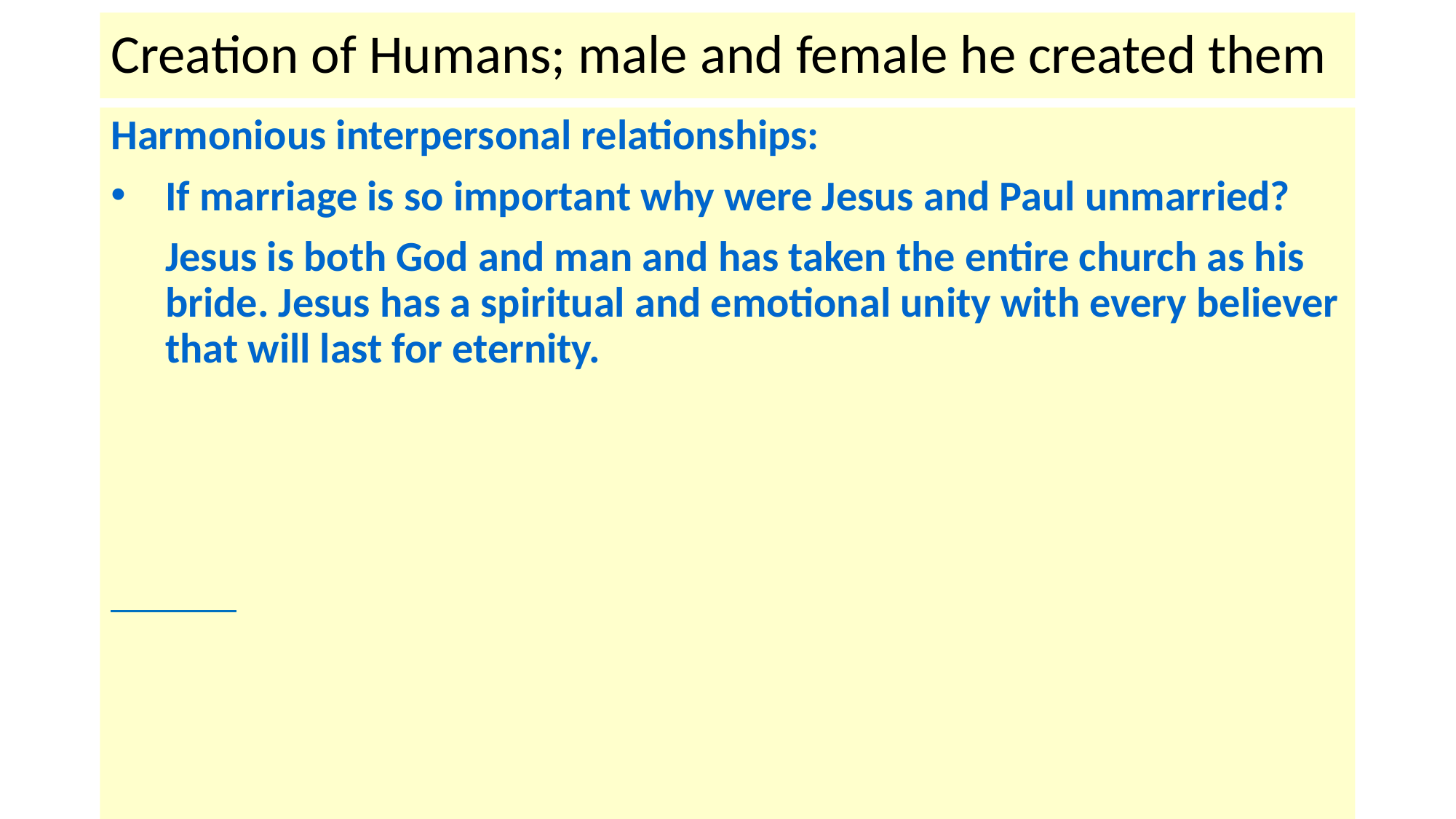

# Creation of Humans; male and female he created them
Harmonious interpersonal relationships:
If marriage is so important why were Jesus and Paul unmarried?
Jesus is both God and man and has taken the entire church as his bride. Jesus has a spiritual and emotional unity with every believer that will last for eternity.